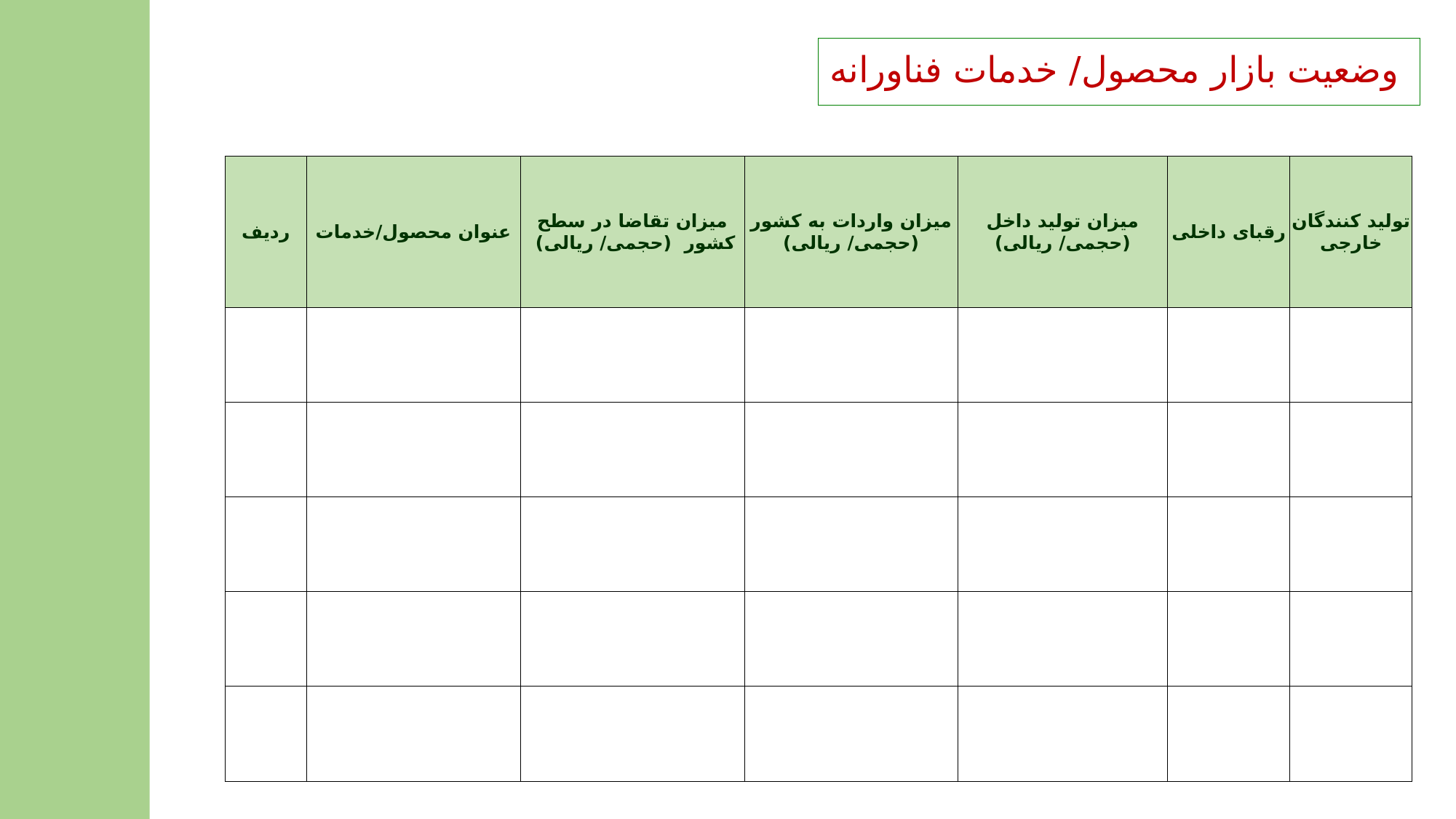

وضعیت بازار محصول/ خدمات فناورانه
| ردیف | عنوان محصول/خدمات | میزان تقاضا در سطح کشور (حجمی/ ریالی) | میزان واردات به کشور (حجمی/ ریالی) | میزان تولید داخل (حجمی/ ریالی) | رقبای داخلی | تولید کنندگان خارجی |
| --- | --- | --- | --- | --- | --- | --- |
|  |  |  |  |  |  |  |
|  |  |  |  |  |  |  |
|  |  |  |  |  |  |  |
|  |  |  |  |  |  |  |
|  |  |  |  |  |  |  |